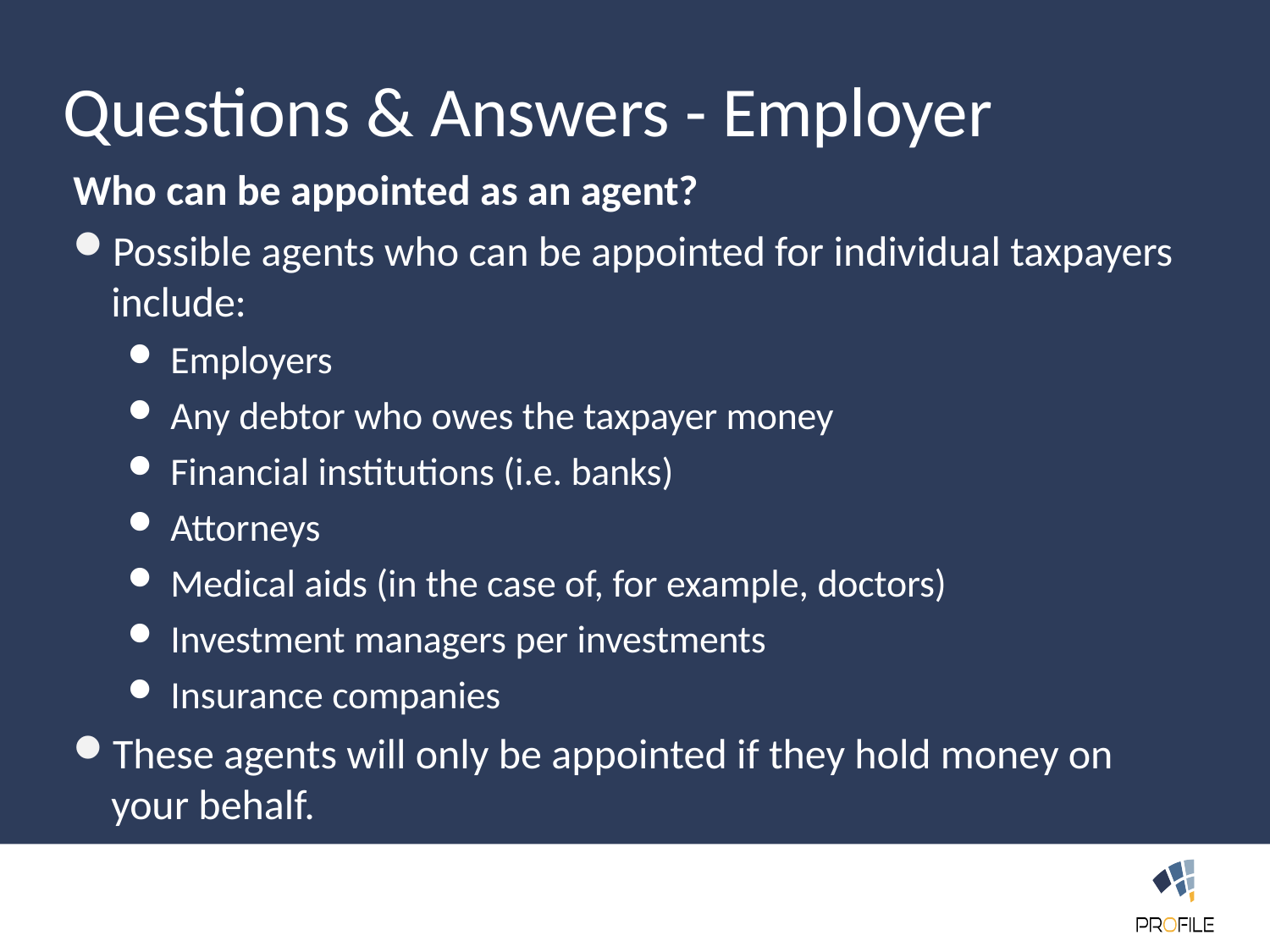

Questions & Answers - Employer
Who can be appointed as an agent?
Possible agents who can be appointed for individual taxpayers include:
Employers
Any debtor who owes the taxpayer money
Financial institutions (i.e. banks)
Attorneys
Medical aids (in the case of, for example, doctors)
Investment managers per investments
Insurance companies
These agents will only be appointed if they hold money on your behalf.